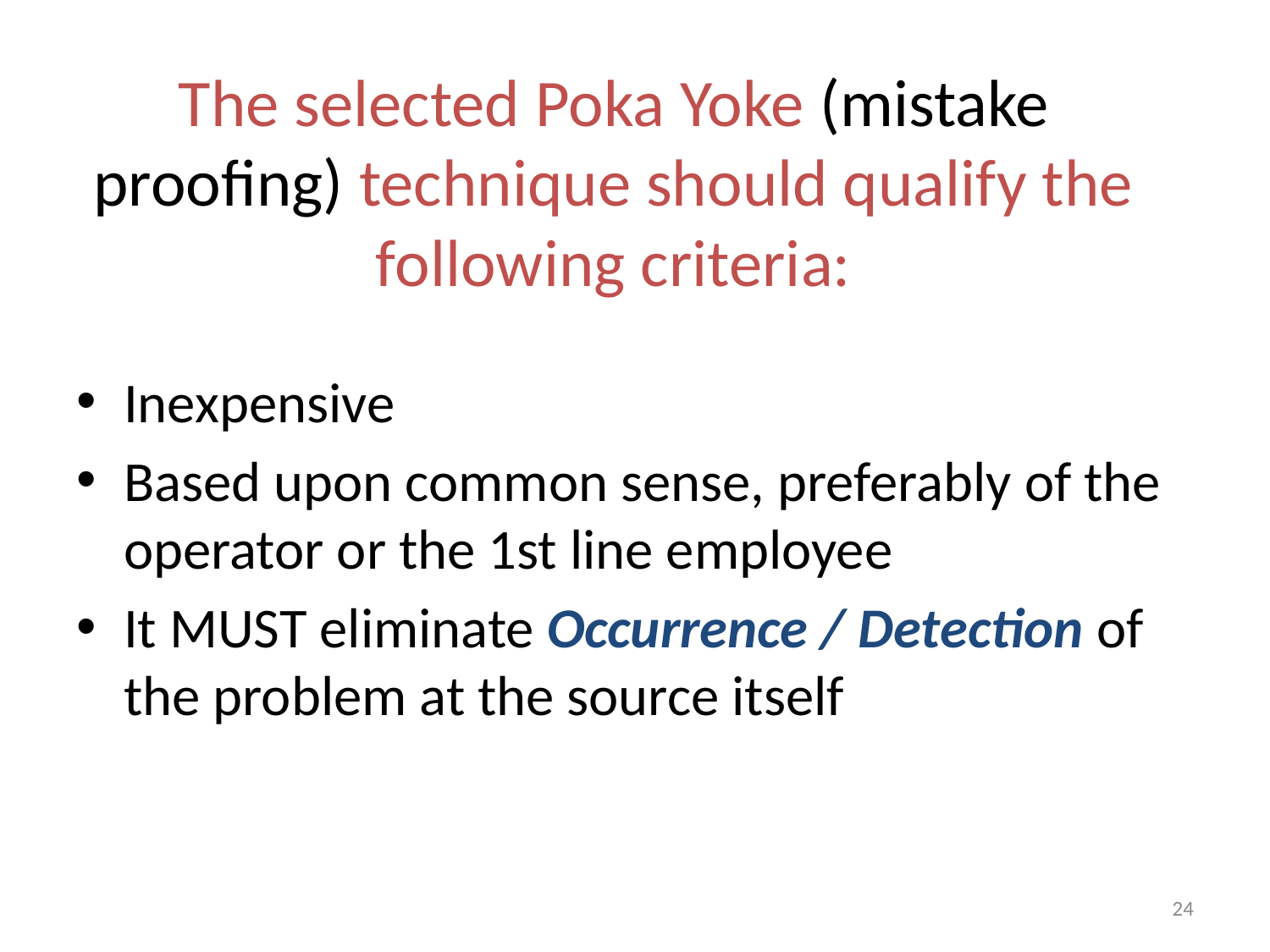

# The selected Poka Yoke (mistake proofing) technique should qualify the following criteria:
Inexpensive
Based upon common sense, preferably of the operator or the 1st line employee
It MUST eliminate Occurrence / Detection of the problem at the source itself

24